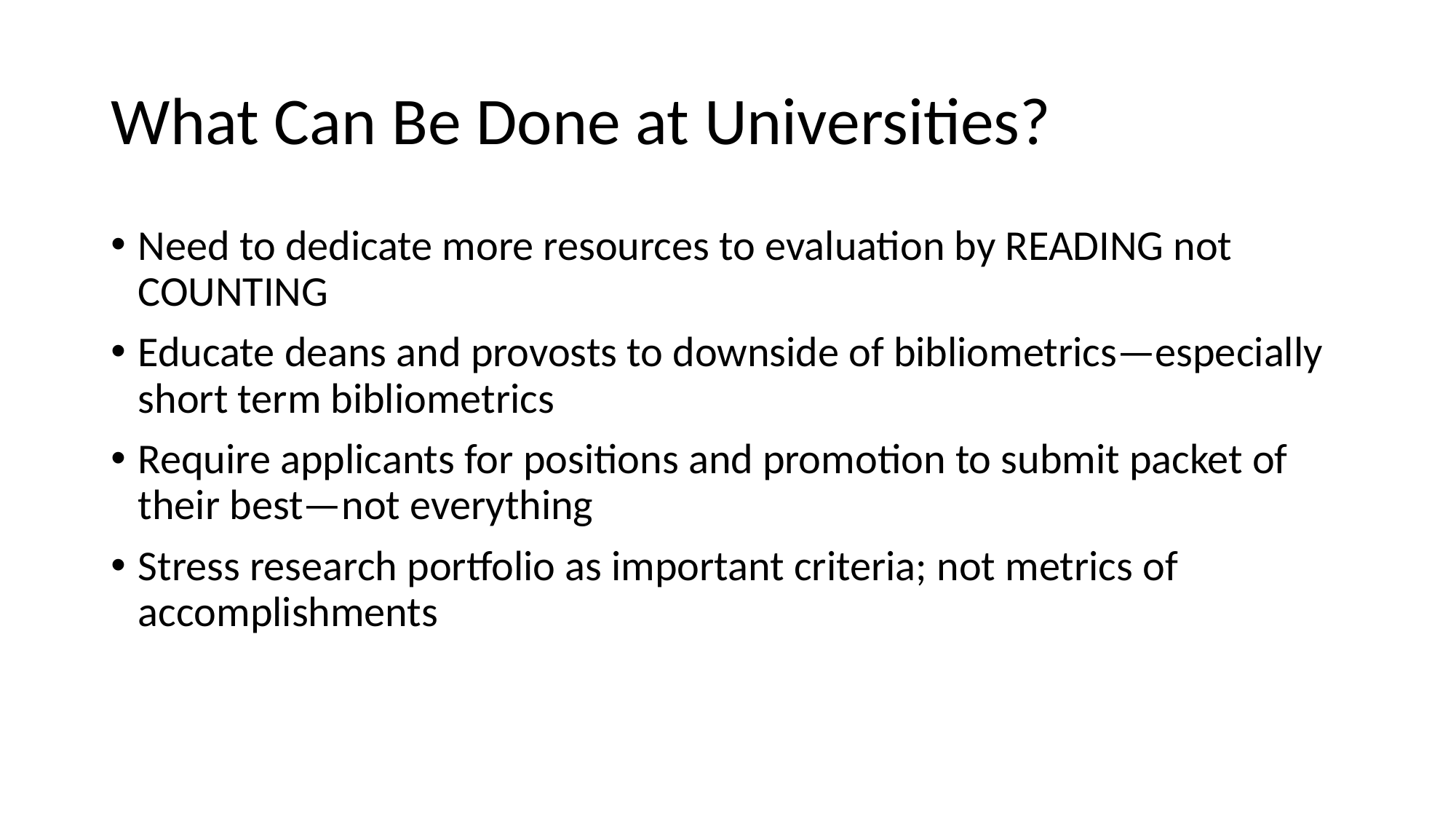

# What Can Be Done at Universities?
Need to dedicate more resources to evaluation by READING not COUNTING
Educate deans and provosts to downside of bibliometrics—especially short term bibliometrics
Require applicants for positions and promotion to submit packet of their best—not everything
Stress research portfolio as important criteria; not metrics of accomplishments